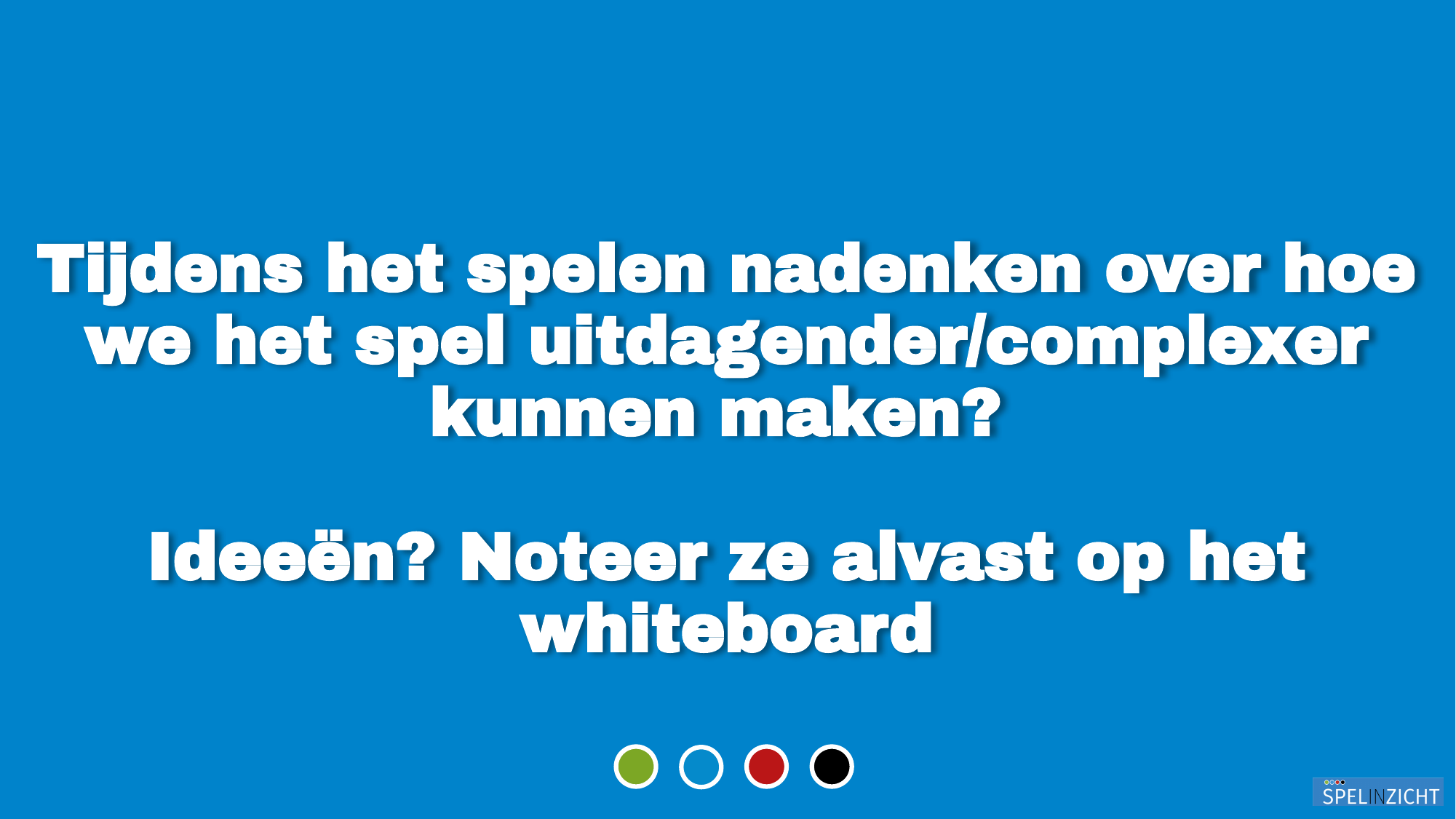

Tijdens het spelen nadenken over hoe we het spel uitdagender/complexer kunnen maken?

Ideeën? Noteer ze alvast op het whiteboard